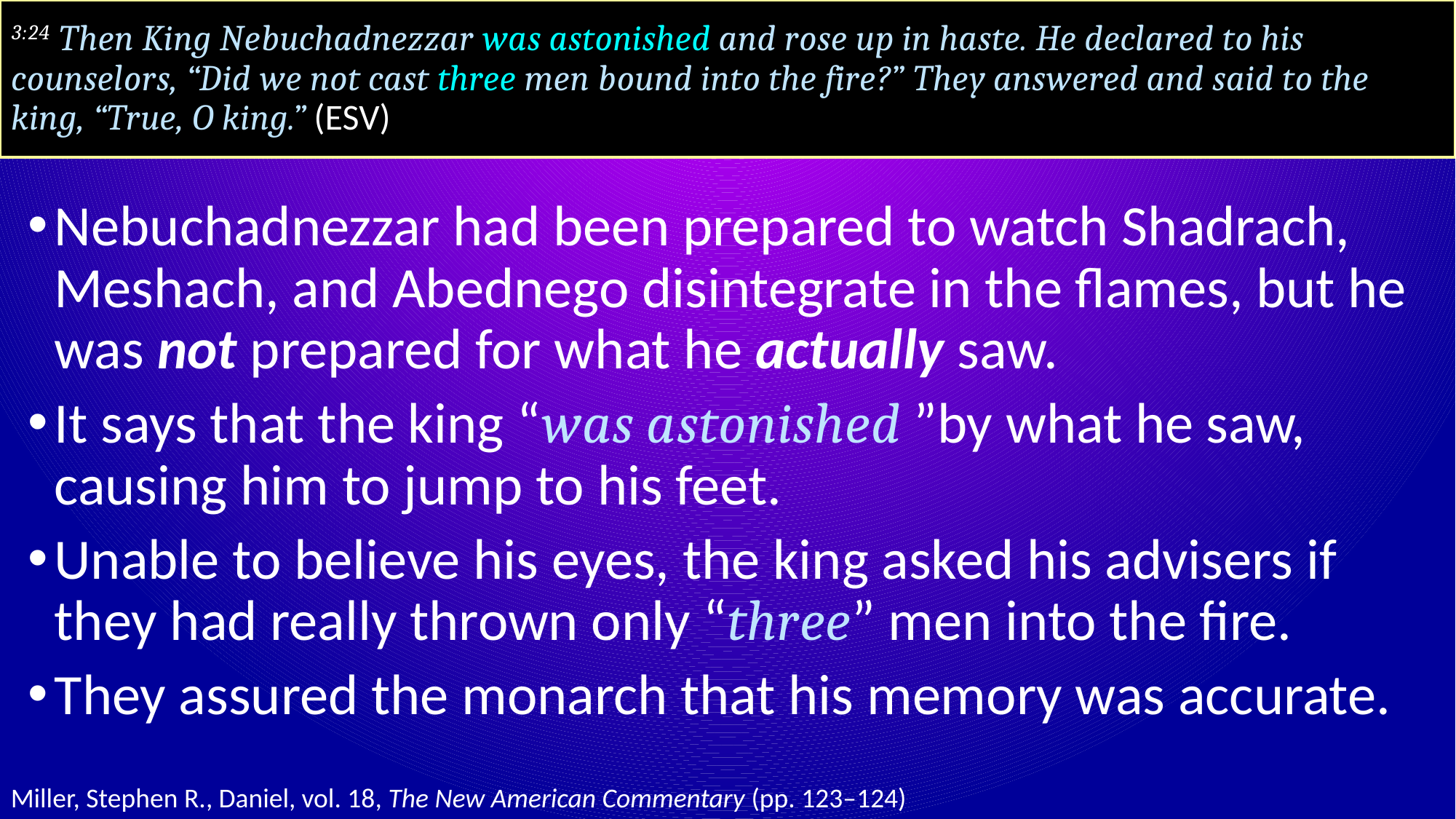

# 3:24 Then King Nebuchadnezzar was astonished and rose up in haste. He declared to his counselors, “Did we not cast three men bound into the fire?” They answered and said to the king, “True, O king.” (ESV)
Nebuchadnezzar had been prepared to watch Shadrach, Meshach, and Abednego disintegrate in the flames, but he was not prepared for what he actually saw.
It says that the king “was astonished ”by what he saw, causing him to jump to his feet.
Unable to believe his eyes, the king asked his advisers if they had really thrown only “three” men into the fire.
They assured the monarch that his memory was accurate.

Miller, Stephen R., Daniel, vol. 18, The New American Commentary (pp. 123–124)